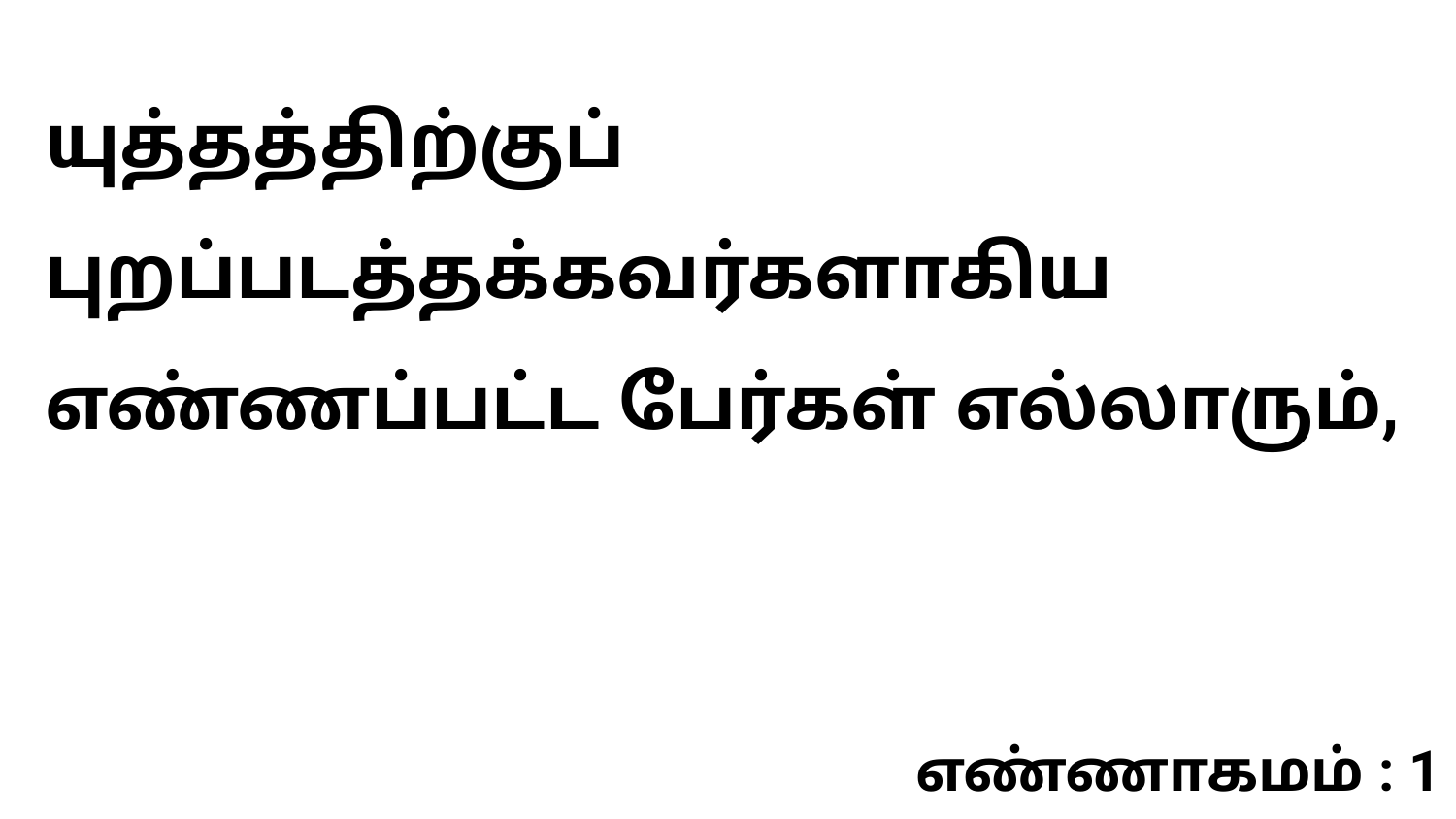

யுத்தத்திற்குப் புறப்படத்தக்கவர்களாகிய எண்ணப்பட்ட பேர்கள் எல்லாரும்,
எண்ணாகமம் : 1